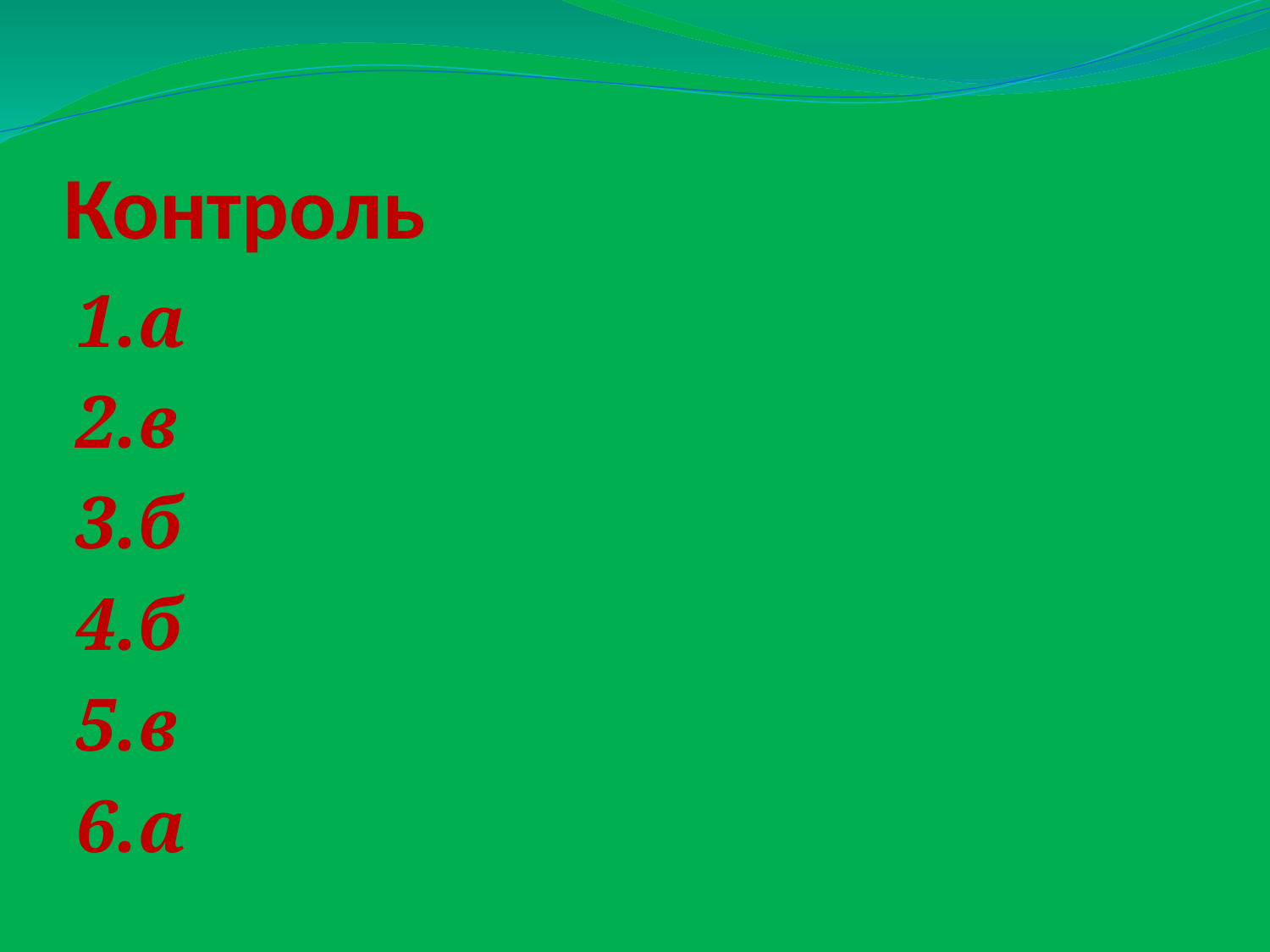

# Контроль
1.а
2.в
3.б
4.б
5.в
6.а